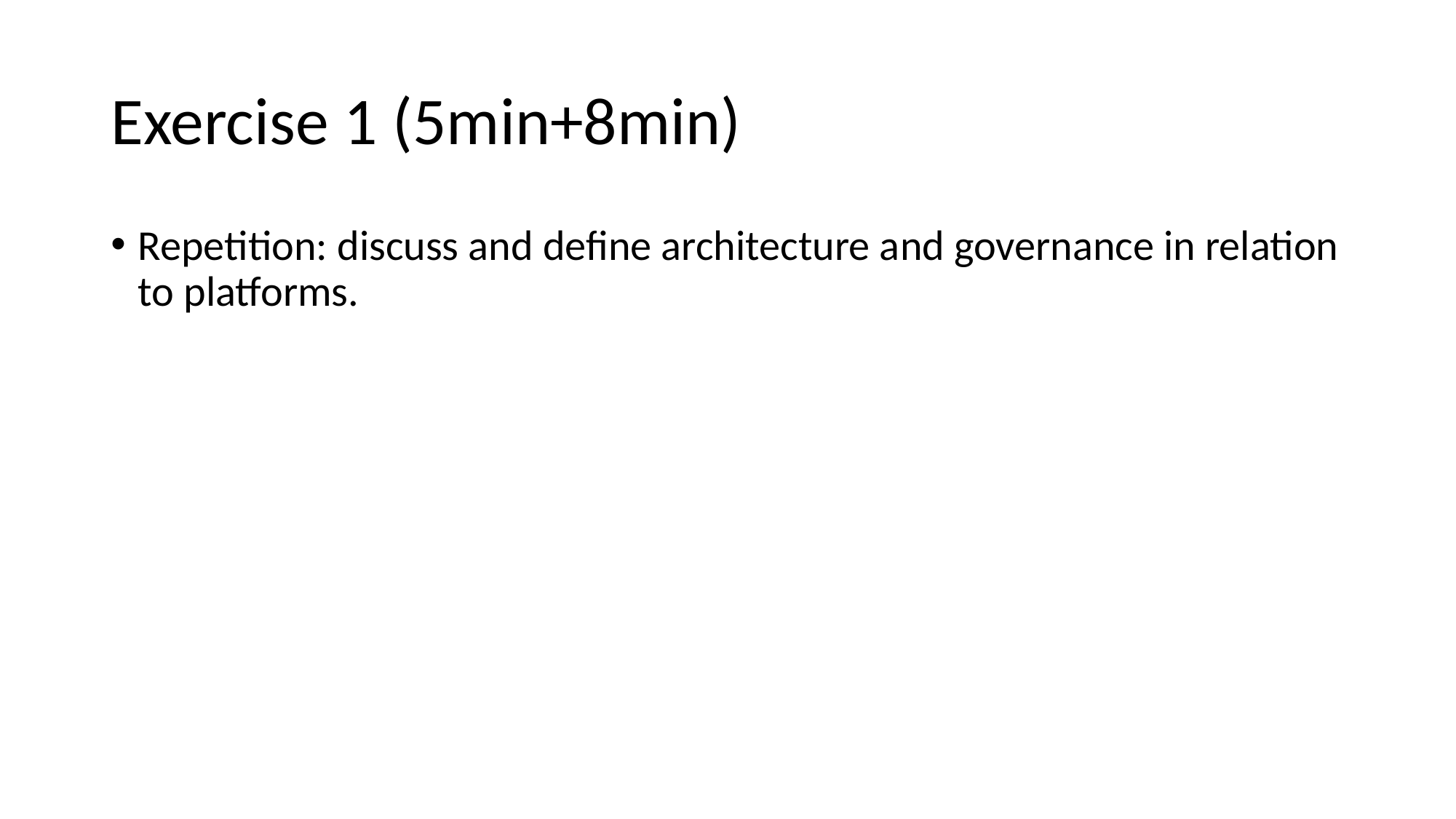

# Exercise 1 (5min+8min)
Repetition: discuss and define architecture and governance in relation to platforms.